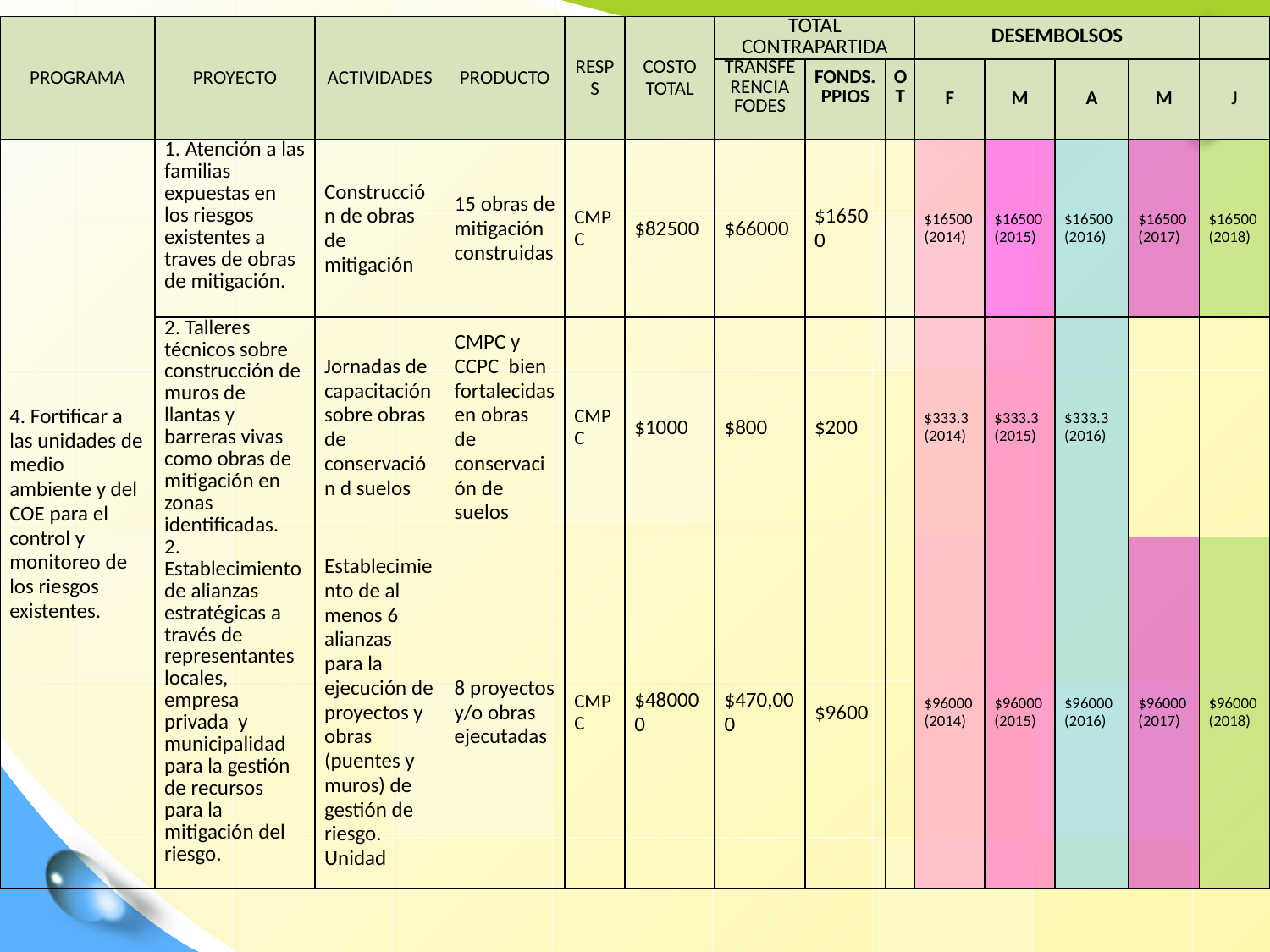

| PROGRAMA | PROYECTO | ACTIVIDADES | PRODUCTO | RESPS | COSTO TOTAL | TOTAL CONTRAPARTIDA |  |  | DESEMBOLSOS |  |  |  |  |
| --- | --- | --- | --- | --- | --- | --- | --- | --- | --- | --- | --- | --- | --- |
|  |  |  |  |  |  | TRANSFERENCIA FODES | FONDS. PPIOS | OT | F | M | A | M | J |
| 4. Fortificar a las unidades de medio ambiente y del COE para el control y monitoreo de los riesgos existentes. | 1. Atención a las familias expuestas en los riesgos existentes a traves de obras de mitigación. | Construcción de obras de mitigación | 15 obras de mitigación construidas | CMPC | $82500 | $66000 | $16500 |  | $16500 (2014) | $16500 (2015) | $16500 (2016) | $16500 (2017) | $16500 (2018) |
|  | 2. Talleres técnicos sobre construcción de muros de llantas y barreras vivas como obras de mitigación en zonas identificadas. | Jornadas de capacitación sobre obras de conservación d suelos | CMPC y CCPC bien fortalecidas en obras de conservación de suelos | CMPC | $1000 | $800 | $200 |  | $333.3 (2014) | $333.3 (2015) | $333.3 (2016) |  |  |
|  | 2. Establecimiento de alianzas estratégicas a través de representantes locales, empresa privada y municipalidad para la gestión de recursos para la mitigación del riesgo. | Establecimiento de al menos 6 alianzas para la ejecución de proyectos y obras (puentes y muros) de gestión de riesgo. Unidad | 8 proyectos y/o obras ejecutadas | CMPC | $480000 | $470,000 | $9600 |  | $96000 (2014) | $96000 (2015) | $96000 (2016) | $96000 (2017) | $96000 (2018) |